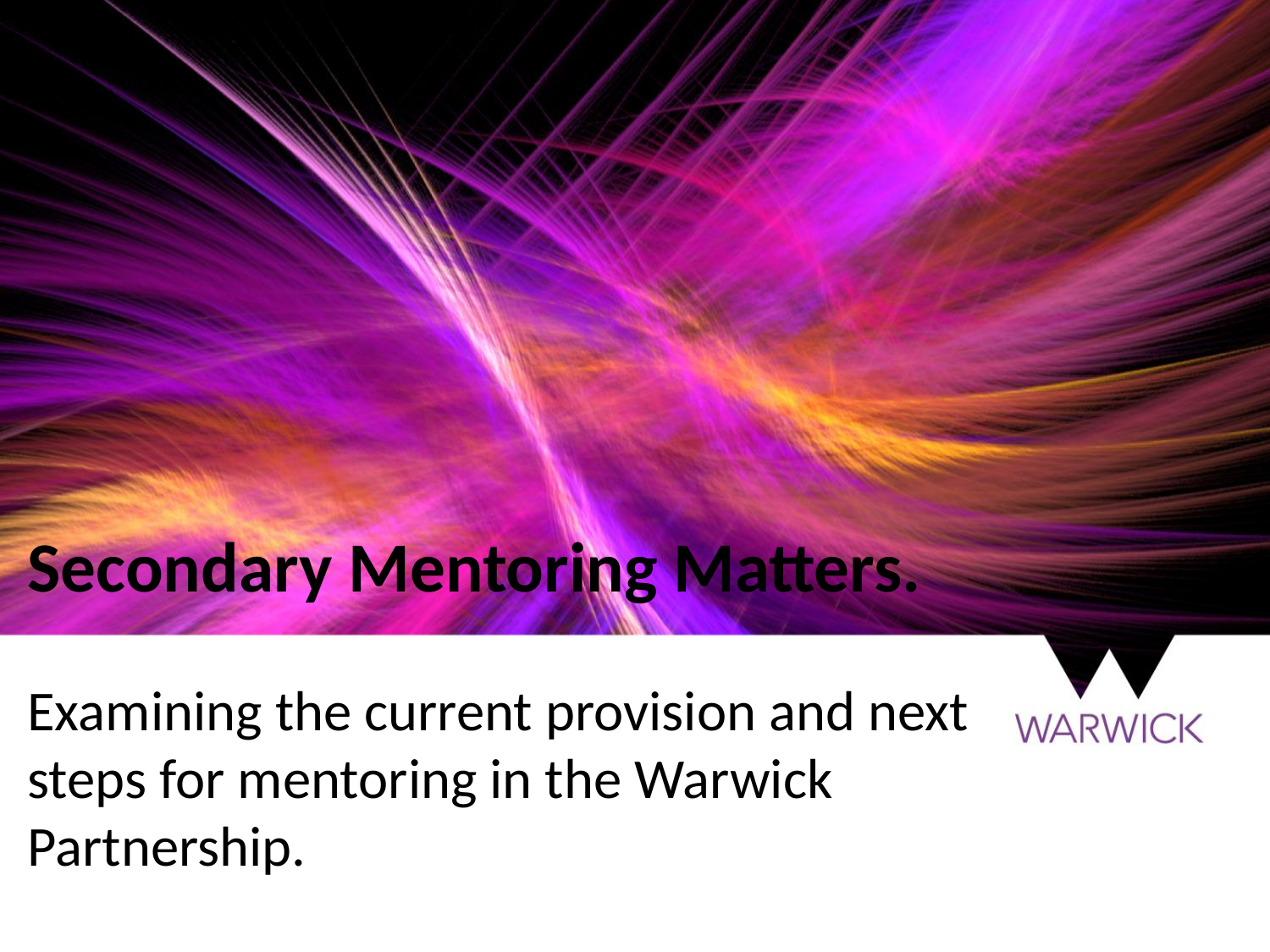

# Secondary Mentoring Matters.
Examining the current provision and next steps for mentoring in the Warwick Partnership.